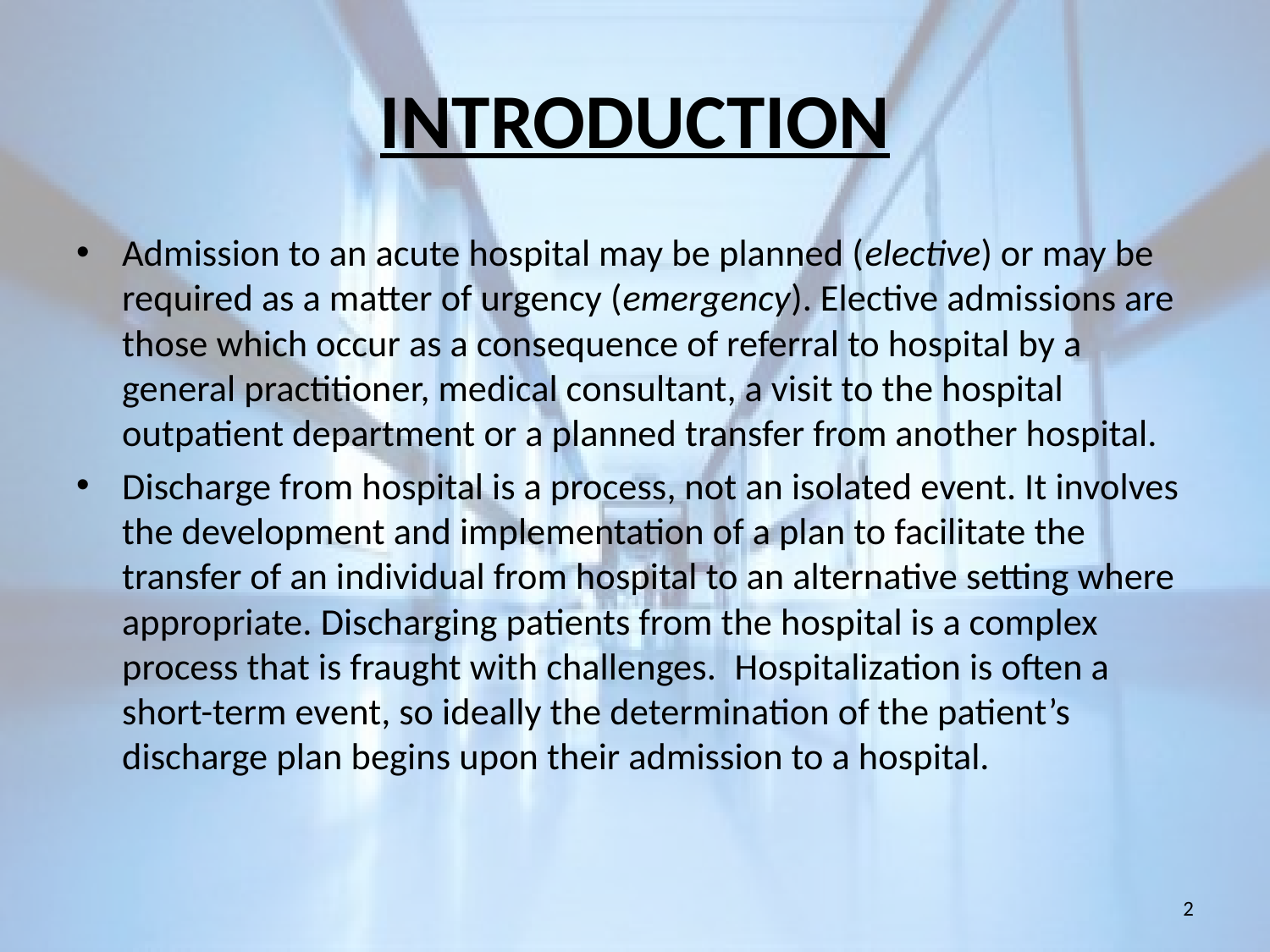

# INTRODUCTION
Admission to an acute hospital may be planned (elective) or may be required as a matter of urgency (emergency). Elective admissions are those which occur as a consequence of referral to hospital by a general practitioner, medical consultant, a visit to the hospital outpatient department or a planned transfer from another hospital.
Discharge from hospital is a process, not an isolated event. It involves the development and implementation of a plan to facilitate the transfer of an individual from hospital to an alternative setting where appropriate. Discharging patients from the hospital is a complex process that is fraught with challenges.  Hospitalization is often a short-term event, so ideally the determination of the patient’s discharge plan begins upon their admission to a hospital.

2